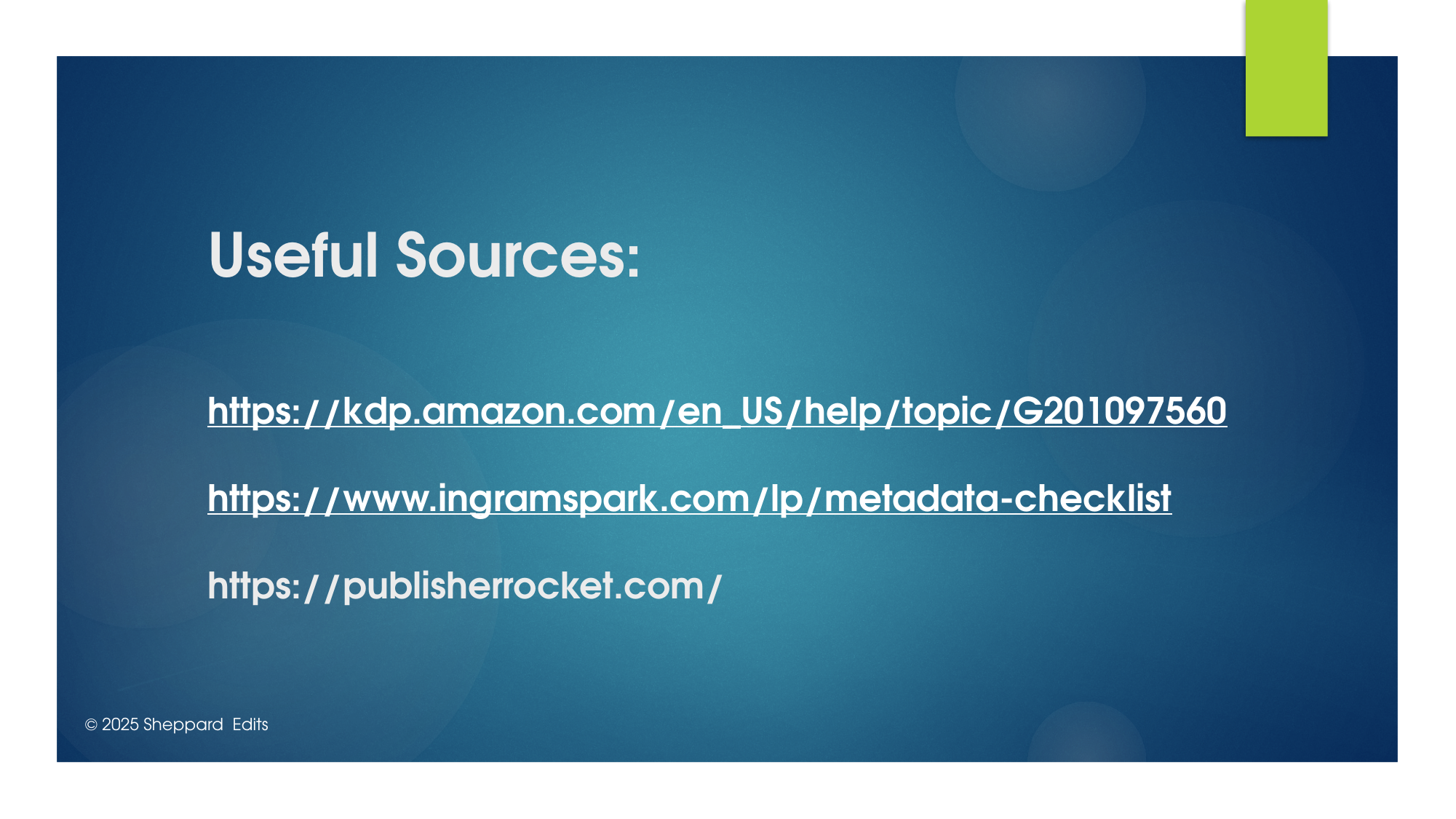

# Useful Sources: https://kdp.amazon.com/en_US/help/topic/G201097560 https://www.ingramspark.com/lp/metadata-checklist https://publisherrocket.com/
© 2025 Sheppard  Edits